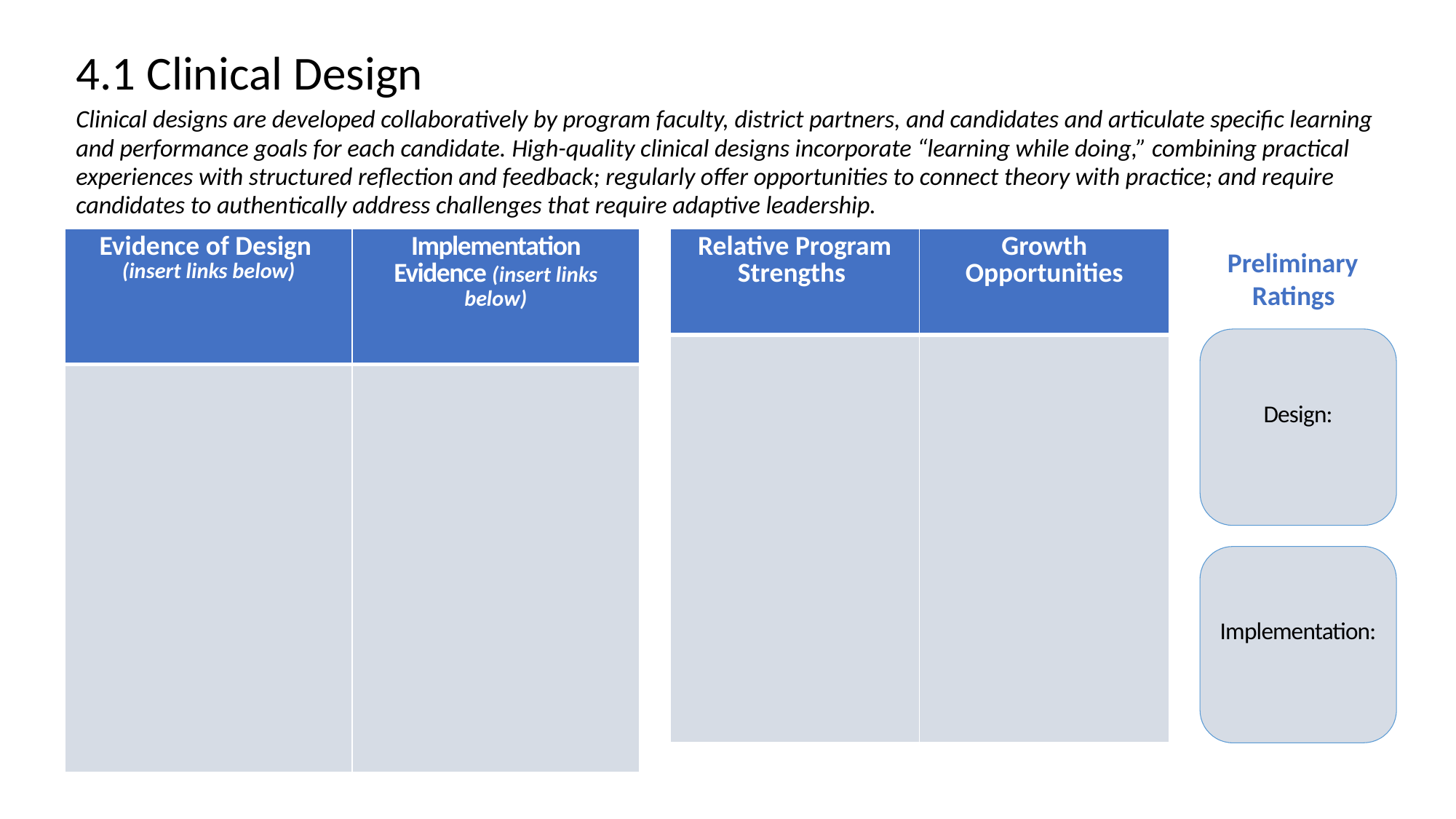

# 4.1 Clinical Design
Clinical designs are developed collaboratively by program faculty, district partners, and candidates and articulate specific learning and performance goals for each candidate. High-quality clinical designs incorporate “learning while doing,” combining practical experiences with structured reflection and feedback; regularly offer opportunities to connect theory with practice; and require candidates to authentically address challenges that require adaptive leadership.
| Evidence of Design (insert links below) | Implementation Evidence (insert links below) |
| --- | --- |
|  |  |
| Relative Program Strengths | Growth Opportunities |
| --- | --- |
|  |  |
     Preliminary
         Ratings
Design:

Implementation: